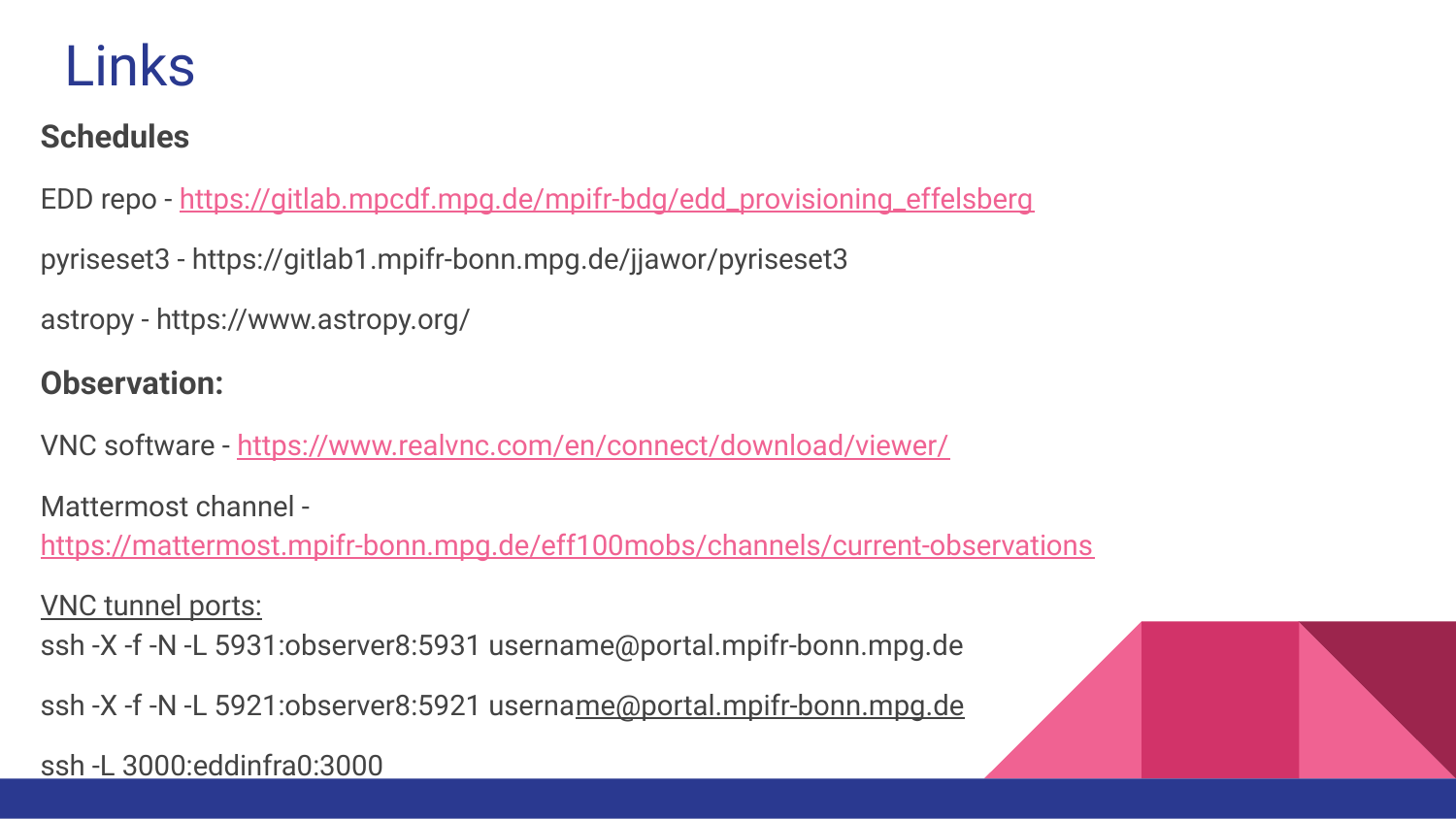

# Links

Schedules
EDD repo - https://gitlab.mpcdf.mpg.de/mpifr-bdg/edd_provisioning_effelsberg
pyriseset3 - https://gitlab1.mpifr-bonn.mpg.de/jjawor/pyriseset3
astropy - https://www.astropy.org/
Observation:
VNC software - https://www.realvnc.com/en/connect/download/viewer/
Mattermost channel - https://mattermost.mpifr-bonn.mpg.de/eff100mobs/channels/current-observations
VNC tunnel ports:
ssh -X -f -N -L 5931:observer8:5931 username@portal.mpifr-bonn.mpg.de
ssh -X -f -N -L 5921:observer8:5921 username@portal.mpifr-bonn.mpg.de
ssh -L 3000:eddinfra0:3000